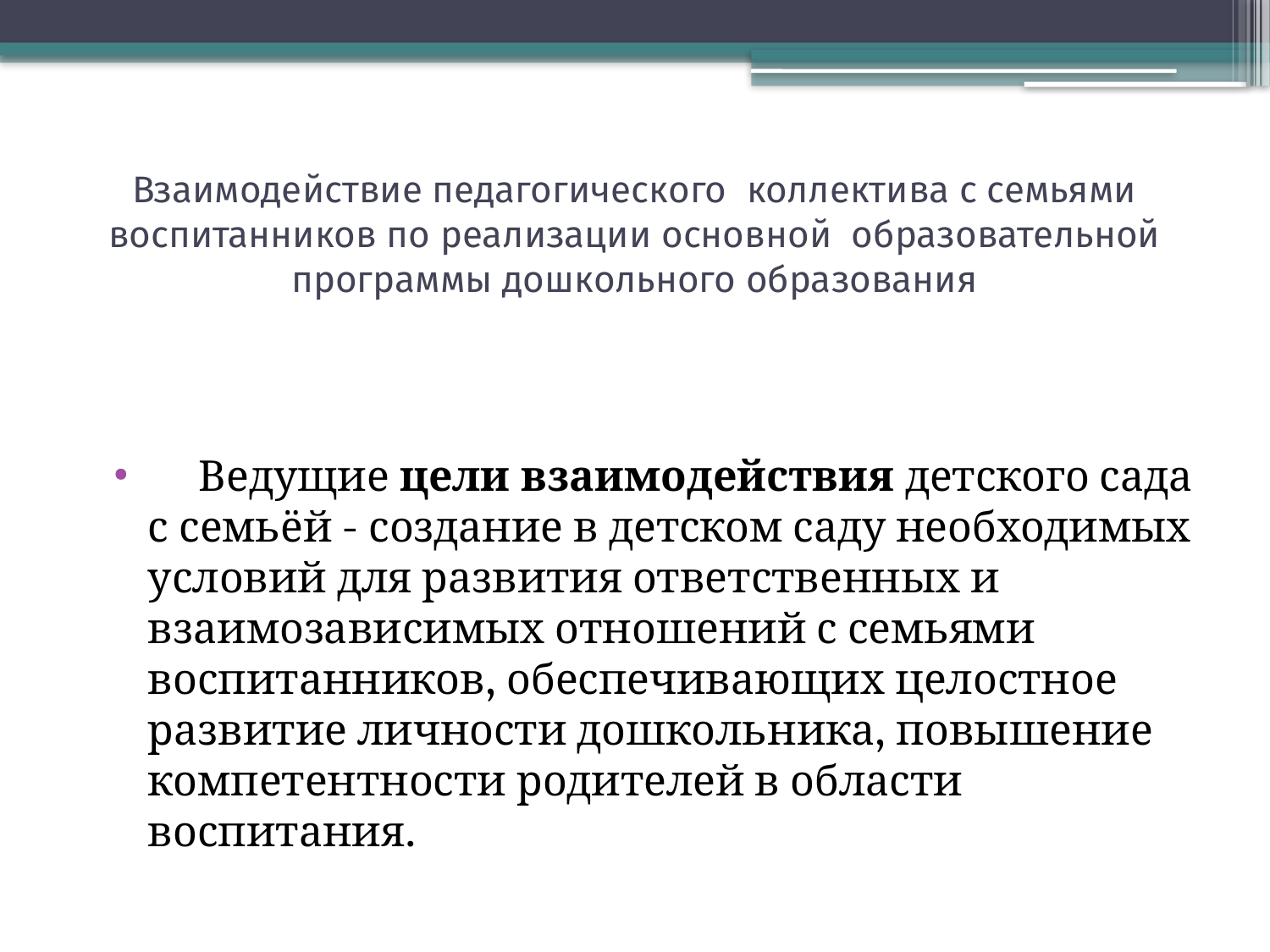

# Взаимодействие педагогического  коллектива с семьями воспитанников по реализации основной  образовательной программы дошкольного образования

     Ведущие цели взаимодействия детского сада с семьёй - создание в детском саду необходимых условий для развития ответственных и взаимозависимых отношений с семьями воспитанников, обеспечивающих целостное развитие личности дошкольника, повышение компетентности родителей в области воспитания.